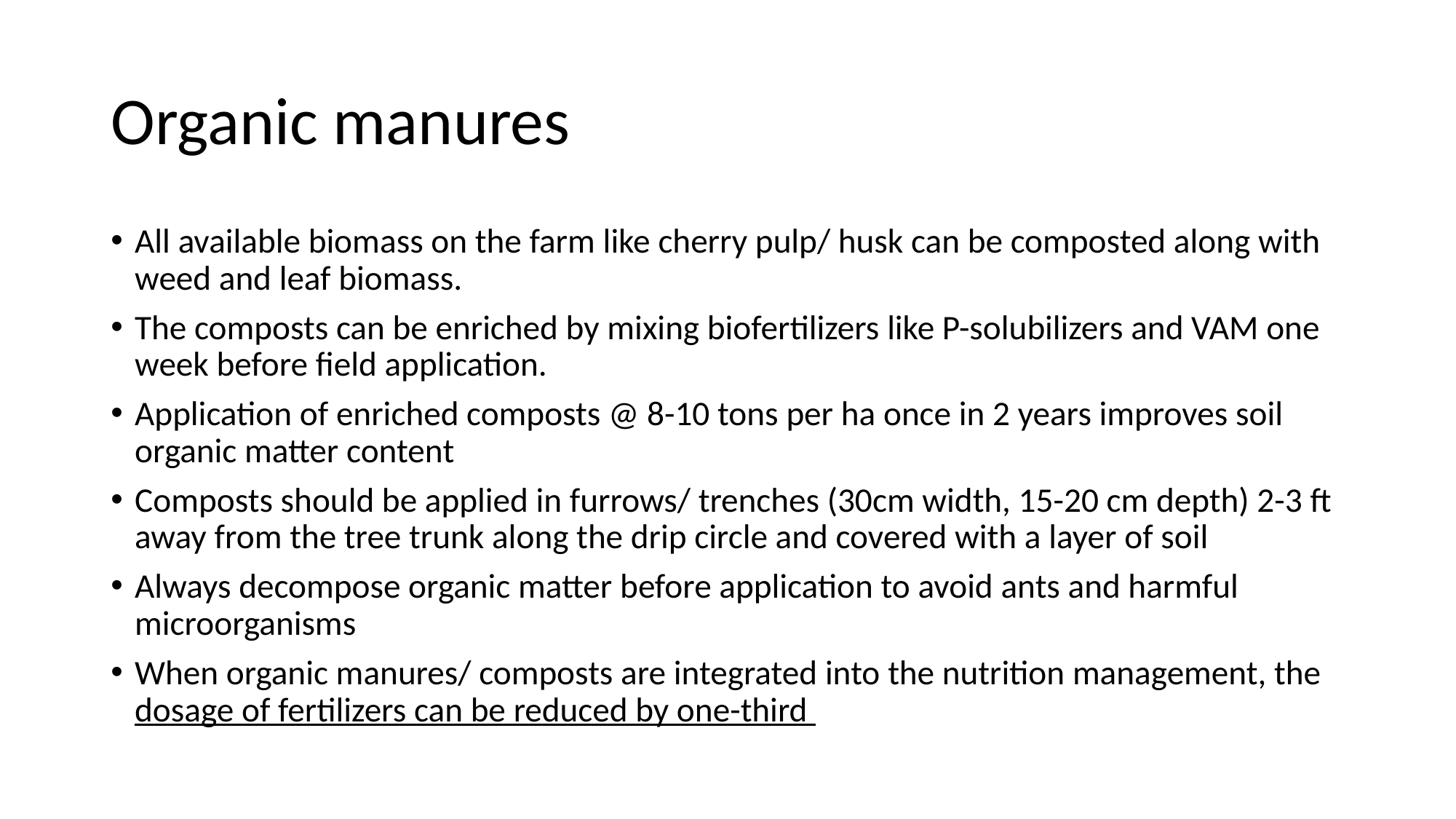

# Organic manures
All available biomass on the farm like cherry pulp/ husk can be composted along with weed and leaf biomass.
The composts can be enriched by mixing biofertilizers like P-solubilizers and VAM one week before field application.
Application of enriched composts @ 8-10 tons per ha once in 2 years improves soil organic matter content
Composts should be applied in furrows/ trenches (30cm width, 15-20 cm depth) 2-3 ft away from the tree trunk along the drip circle and covered with a layer of soil
Always decompose organic matter before application to avoid ants and harmful microorganisms
When organic manures/ composts are integrated into the nutrition management, the dosage of fertilizers can be reduced by one-third